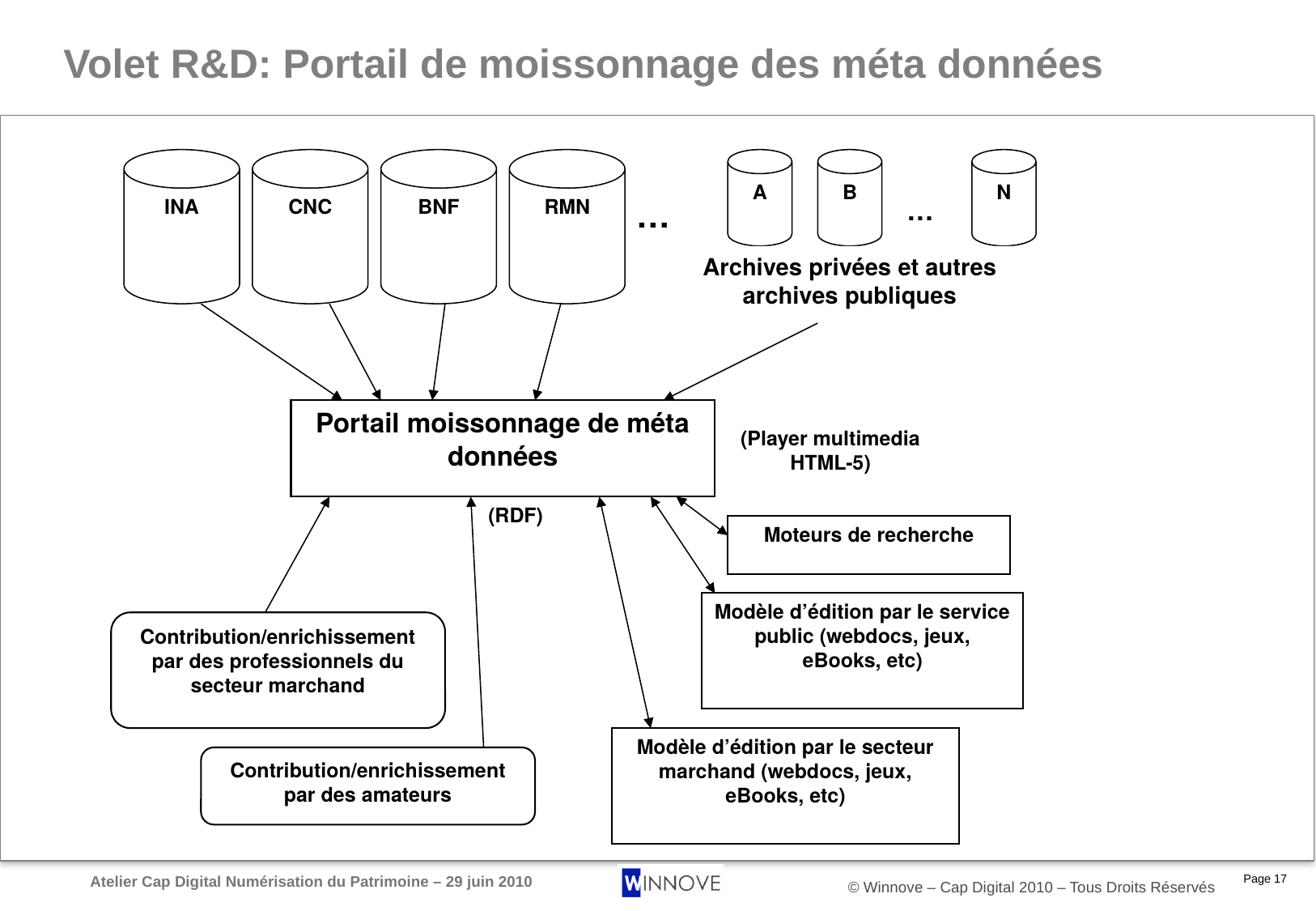

# Volet R&D: Portail de moissonnage des méta données

INA
CNC
BNF
RMN
A
B
N
…
…
Archives privées et autres archives publiques

Portail moissonnage de méta données
(Player multimedia
HTML-5)

(RDF)

Moteurs de recherche
Modèle d’édition par le service public (webdocs, jeux, eBooks, etc)
Contribution/enrichissement par des professionnels du secteur marchand
Modèle d’édition par le secteur marchand (webdocs, jeux, eBooks, etc)
Contribution/enrichissement par des amateurs